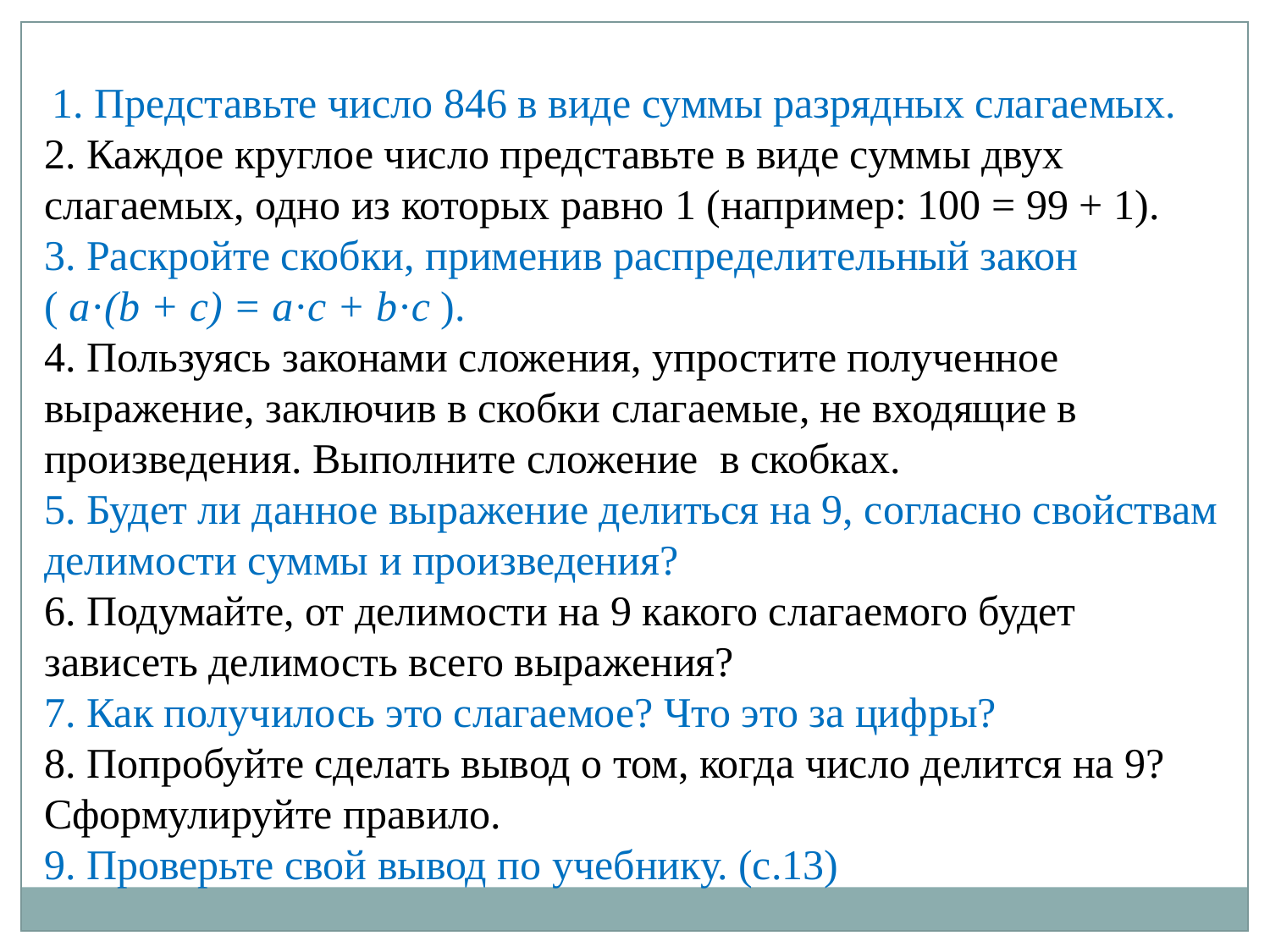

1. Представьте число 846 в виде суммы разрядных слагаемых.
2. Каждое круглое число представьте в виде суммы двух слагаемых, одно из которых равно 1 (например: 100 = 99 + 1).
3. Раскройте скобки, применив распределительный закон
( a·(b + c) = a·c + b·c ).
4. Пользуясь законами сложения, упростите полученное выражение, заключив в скобки слагаемые, не входящие в произведения. Выполните сложение  в скобках.
5. Будет ли данное выражение делиться на 9, согласно свойствам делимости суммы и произведения?
6. Подумайте, от делимости на 9 какого слагаемого будет зависеть делимость всего выражения?
7. Как получилось это слагаемое? Что это за цифры?
8. Попробуйте сделать вывод о том, когда число делится на 9? Сформулируйте правило.
9. Проверьте свой вывод по учебнику. (с.13)